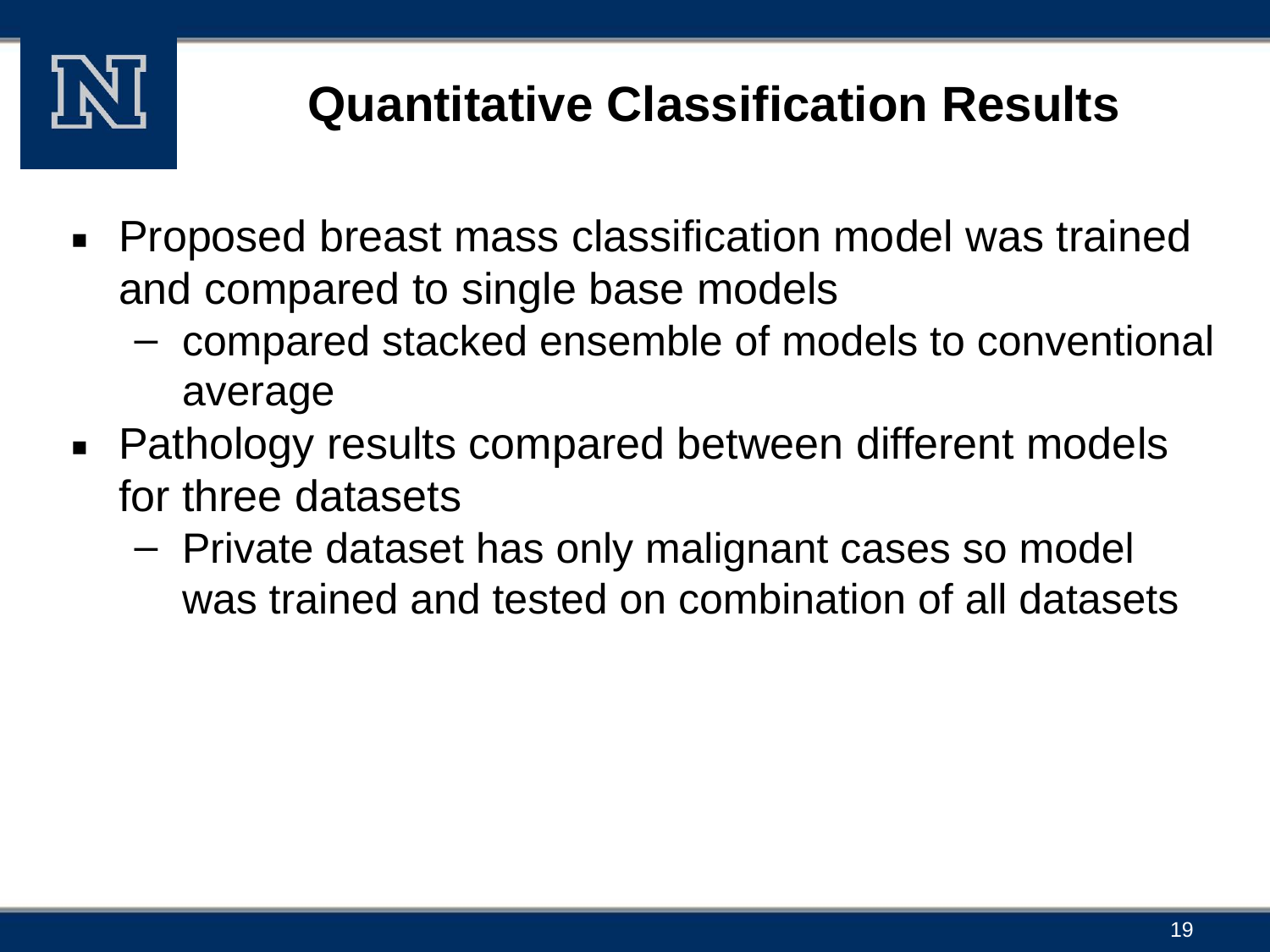

# Quantitative Classification Results
Proposed breast mass classification model was trained and compared to single base models
compared stacked ensemble of models to conventional average
Pathology results compared between different models for three datasets
Private dataset has only malignant cases so model was trained and tested on combination of all datasets
19